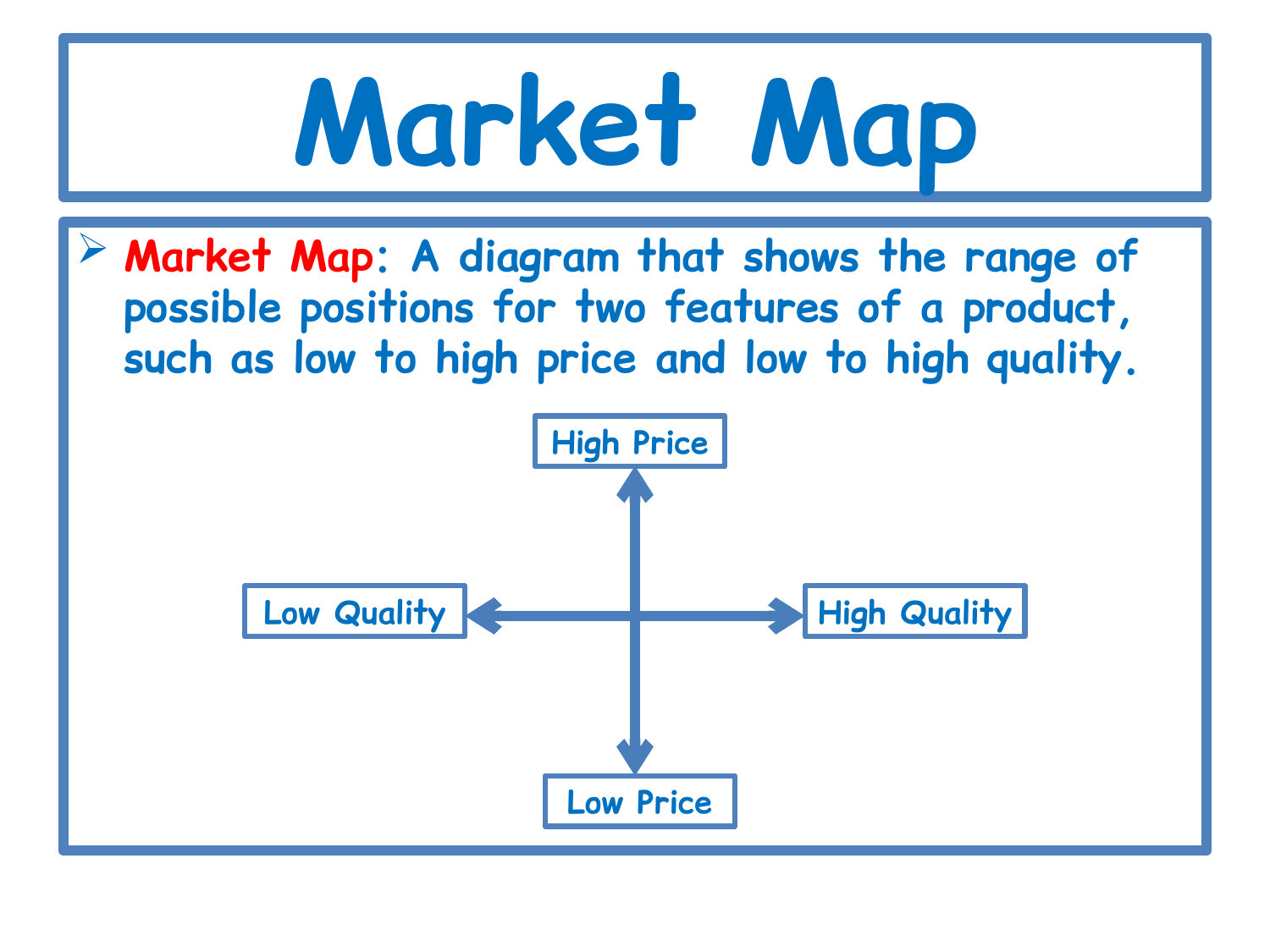

# Market Map
Market Map: A diagram that shows the range of possible positions for two features of a product, such as low to high price and low to high quality.
High Price
Low Quality
High Quality
Low Price